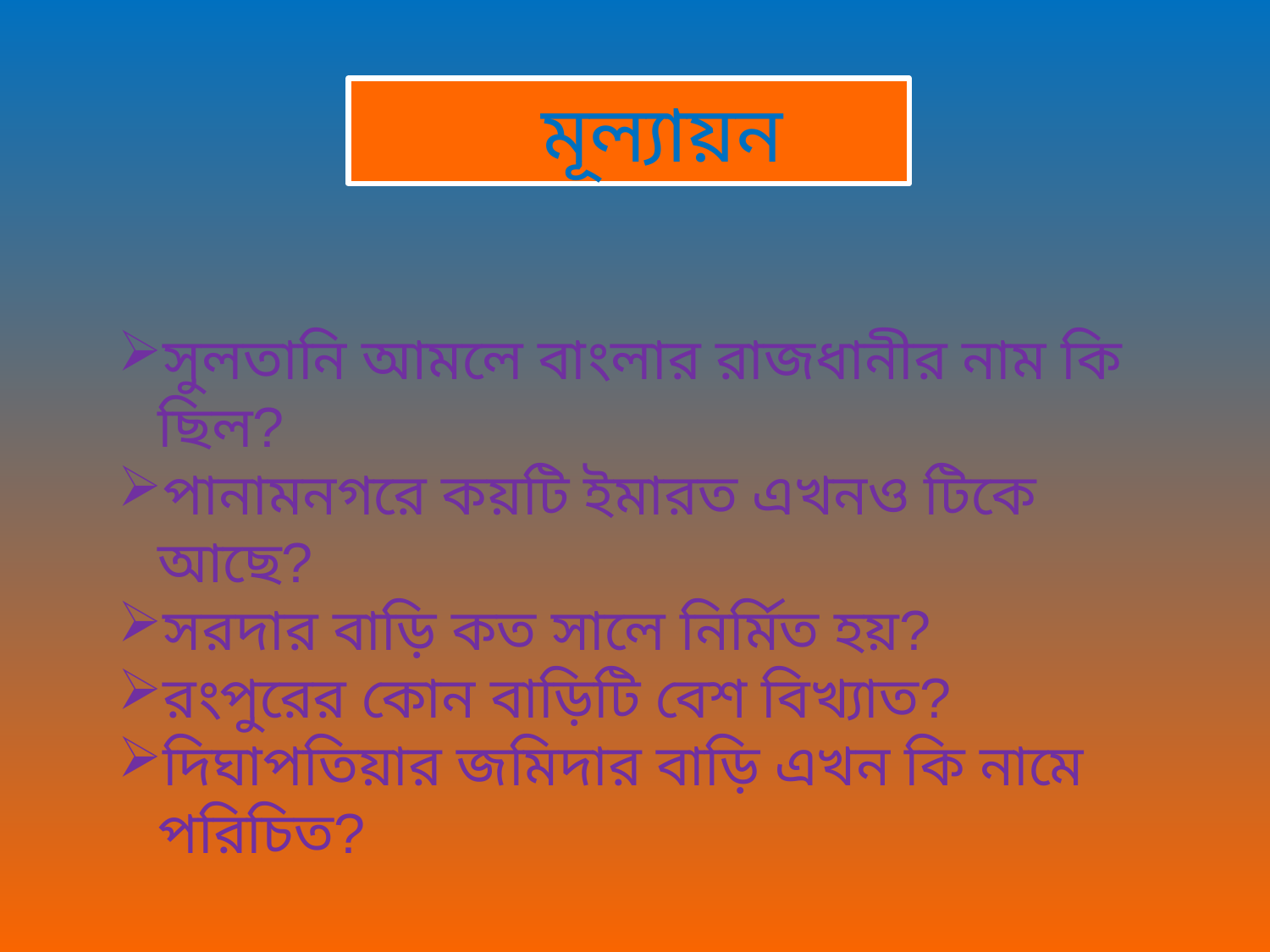

মূল্যায়ন
সুলতানি আমলে বাংলার রাজধানীর নাম কি ছিল?
পানামনগরে কয়টি ইমারত এখনও টিকে আছে?
সরদার বাড়ি কত সালে নির্মিত হয়?
রংপুরের কোন বাড়িটি বেশ বিখ্যাত?
দিঘাপতিয়ার জমিদার বাড়ি এখন কি নামে পরিচিত?